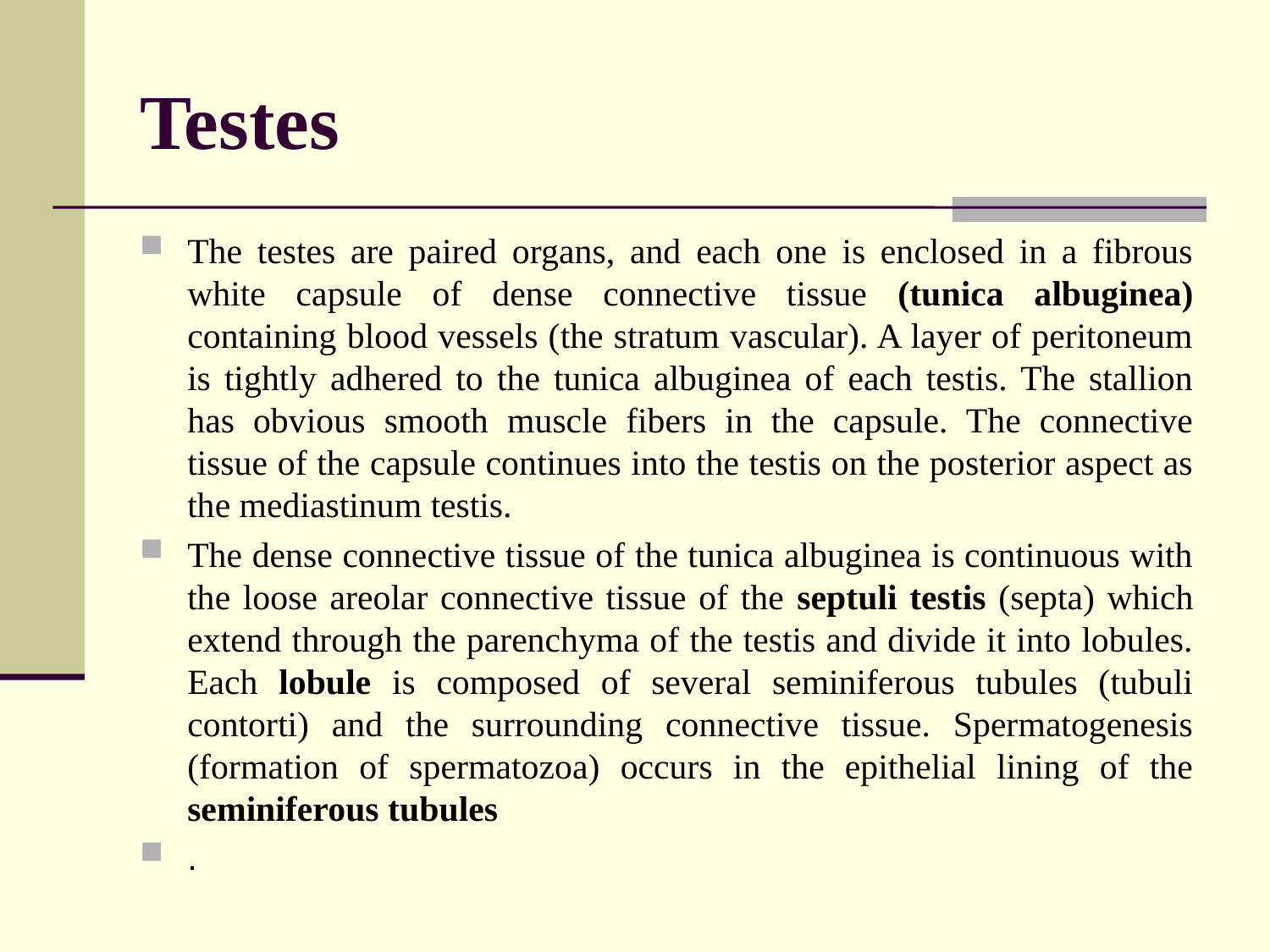

# Testes
The testes are paired organs, and each one is enclosed in a fibrous white capsule of dense connective tissue (tunica albuginea) containing blood vessels (the stratum vascular). A layer of peritoneum is tightly adhered to the tunica albuginea of each testis. The stallion has obvious smooth muscle fibers in the capsule. The connective tissue of the capsule continues into the testis on the posterior aspect as the mediastinum testis.
The dense connective tissue of the tunica albuginea is continuous with the loose areolar connective tissue of the septuli testis (septa) which extend through the parenchyma of the testis and divide it into lobules. Each lobule is composed of several seminiferous tubules (tubuli contorti) and the surrounding connective tissue. Spermatogenesis (formation of spermatozoa) occurs in the epithelial lining of the seminiferous tubules
.